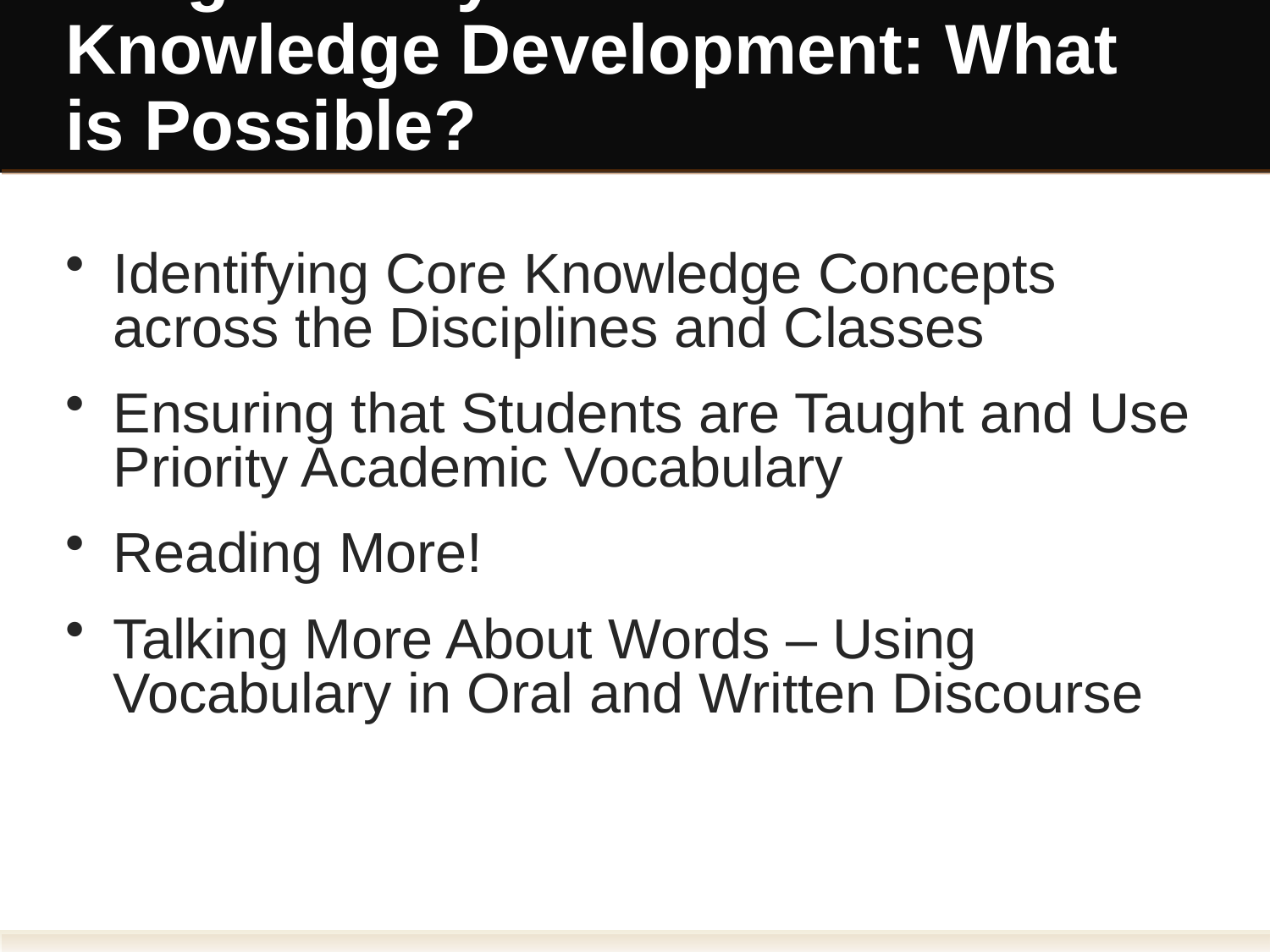

# Imagine a Systemic Focus on Knowledge Development: What is Possible?
Identifying Core Knowledge Concepts across the Disciplines and Classes
Ensuring that Students are Taught and Use Priority Academic Vocabulary
Reading More!
Talking More About Words – Using Vocabulary in Oral and Written Discourse